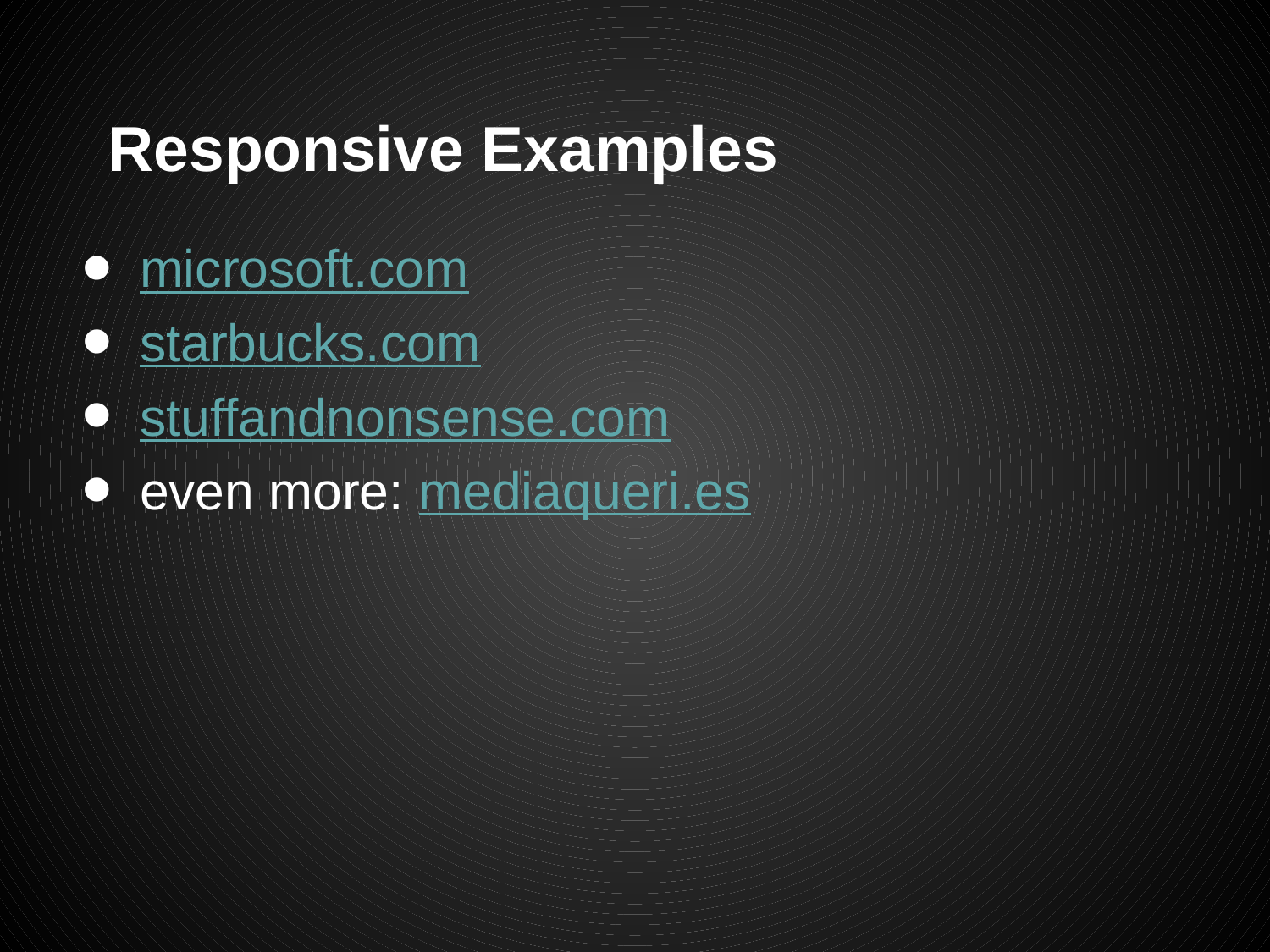

# Responsive Examples
microsoft.com
starbucks.com
stuffandnonsense.com
even more: mediaqueri.es